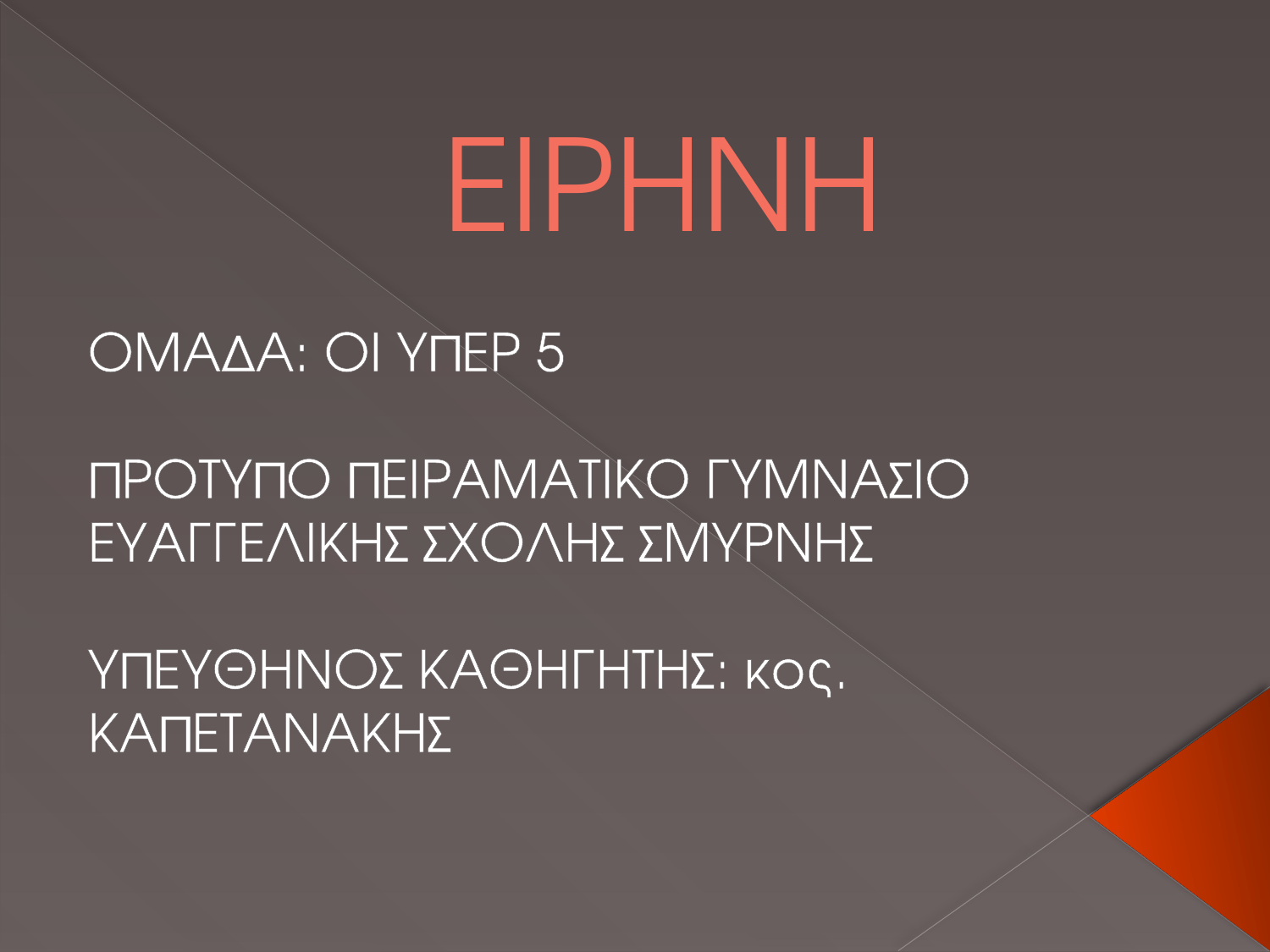

# ΕΙΡΗΝΗ
ΟΜΑΔΑ: ΟΙ ΥΠΕΡ 5

ΠΡΟΤΥΠΟ ΠΕΙΡΑΜΑΤΙΚΟ ΓΥΜΝΑΣΙΟ ΕΥΑΓΓΕΛΙΚΗΣ ΣΧΟΛΗΣ ΣΜΥΡΝΗΣ

ΥΠΕΥΘΗΝΟΣ ΚΑΘΗΓΗΤΗΣ: κος. ΚΑΠΕΤΑΝΑΚΗΣ